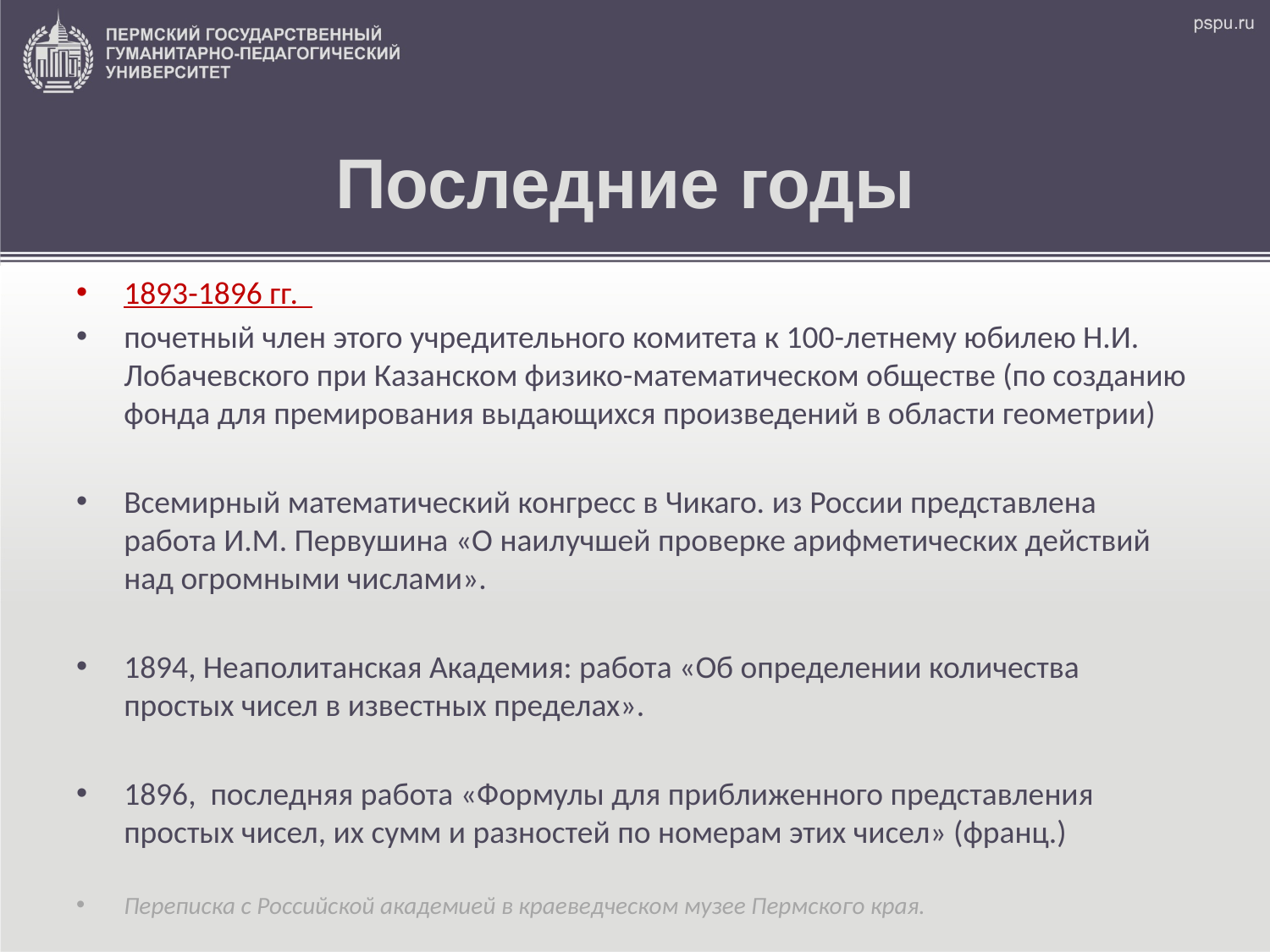

# Последние годы
1893-1896 гг.
почетный член этого учредительного комитета к 100-летнему юбилею Н.И. Лобачевского при Казанском физико-математическом обществе (по созданию фонда для премирования выдающихся произведений в области геометрии)

Всемирный математический конгресс в Чикаго. из России представлена работа И.М. Первушина «О наилучшей проверке арифметических действий над огромными числами».

1894, Неаполитанская Академия: работа «Об определении количества простых чисел в известных пределах».

1896,  последняя работа «Формулы для приближенного представления простых чисел, их сумм и разностей по номерам этих чисел» (франц.)

Переписка с Российской академией в краеведческом музее Пермского края.